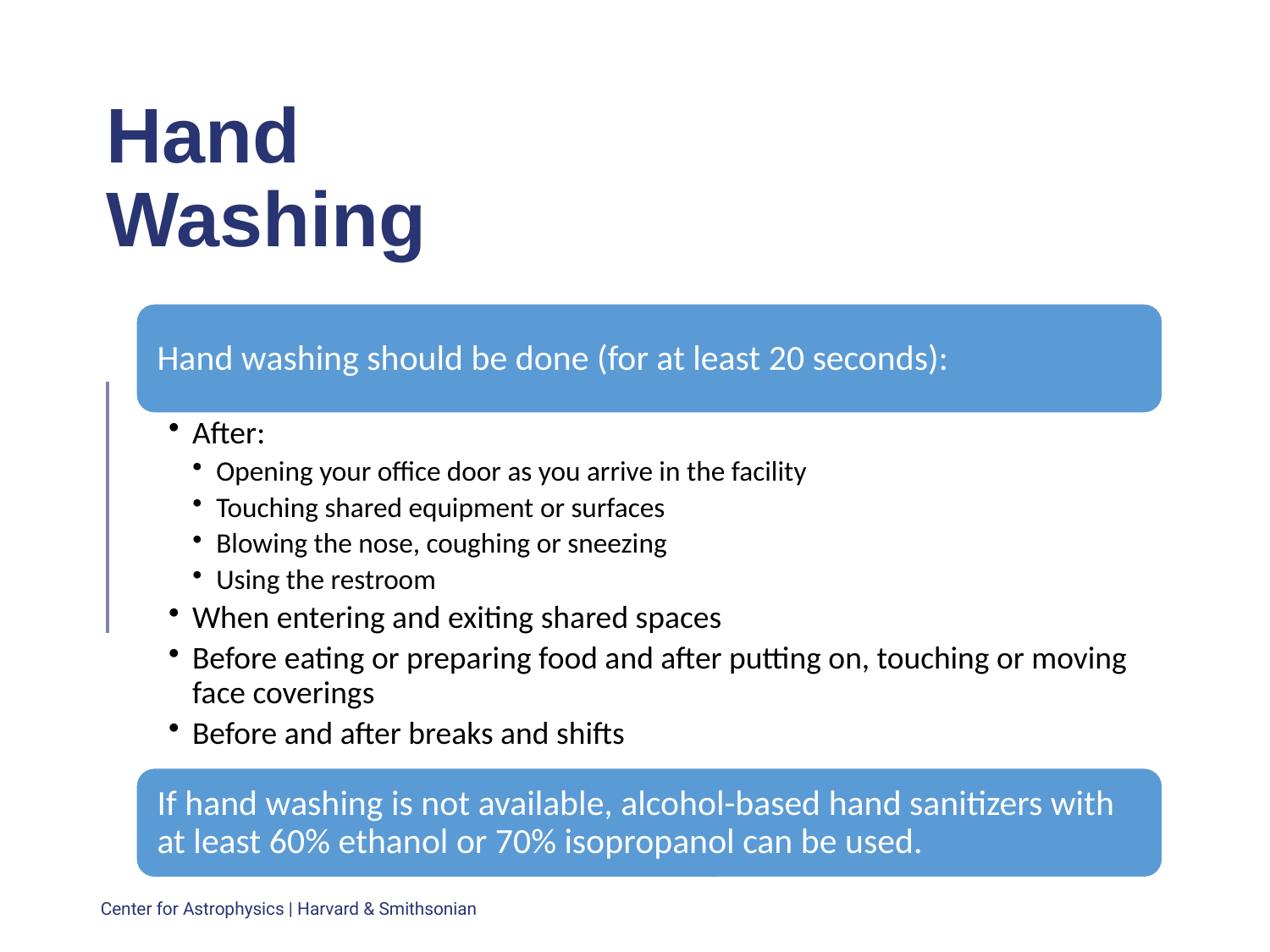

# Hand Washing
Hand washing should be done (for at least 20 seconds):
After:
Opening your office door as you arrive in the facility
Touching shared equipment or surfaces
Blowing the nose, coughing or sneezing
Using the restroom
When entering and exiting shared spaces
Before eating or preparing food and after putting on, touching or moving face coverings
Before and after breaks and shifts
If hand washing is not available, alcohol-based hand sanitizers with at least 60% ethanol or 70% isopropanol can be used.
Center for Astrophysics | Harvard & Smithsonian